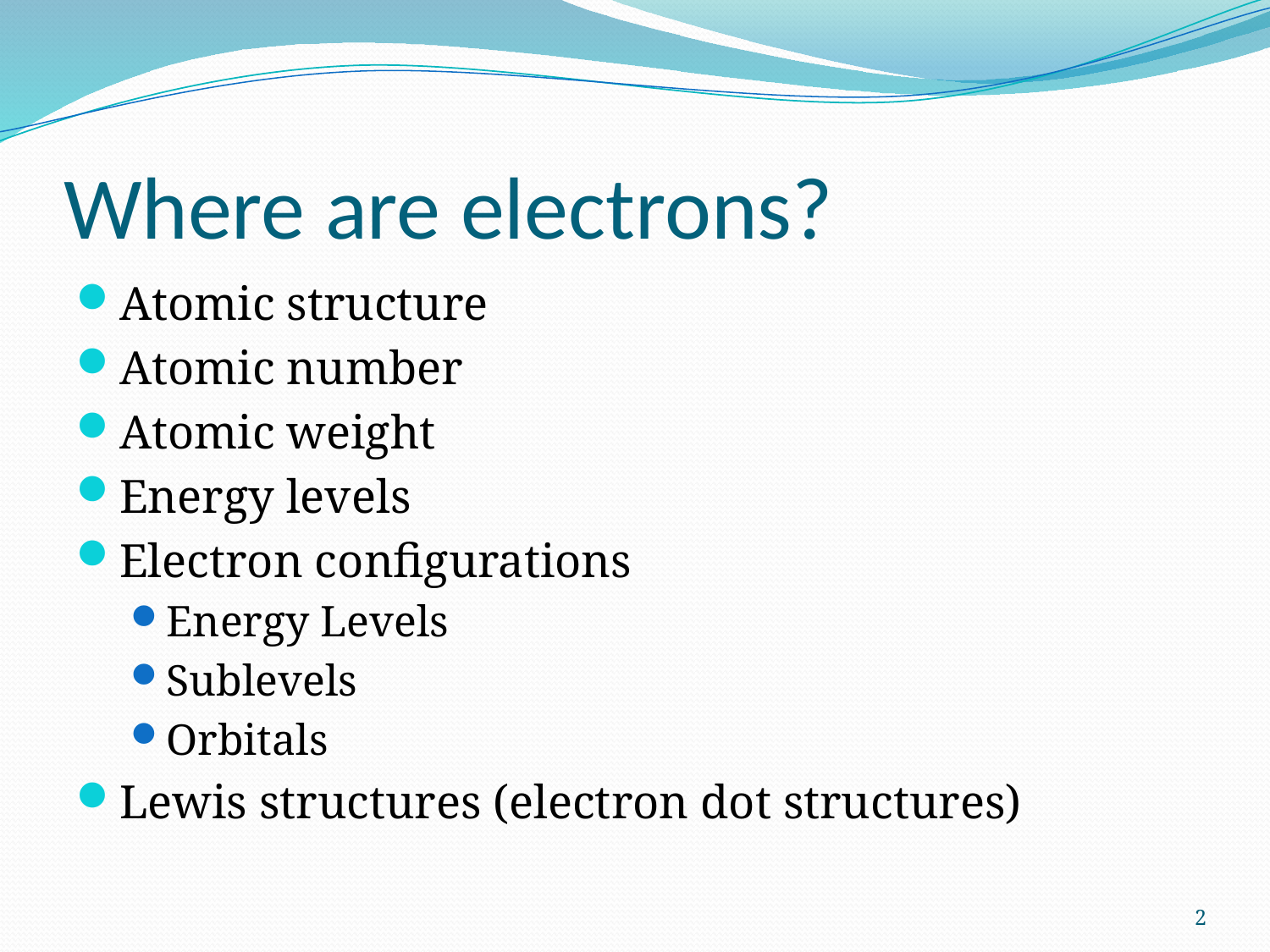

# Where are electrons?
Atomic structure
Atomic number
Atomic weight
Energy levels
Electron configurations
Energy Levels
Sublevels
Orbitals
Lewis structures (electron dot structures)
2